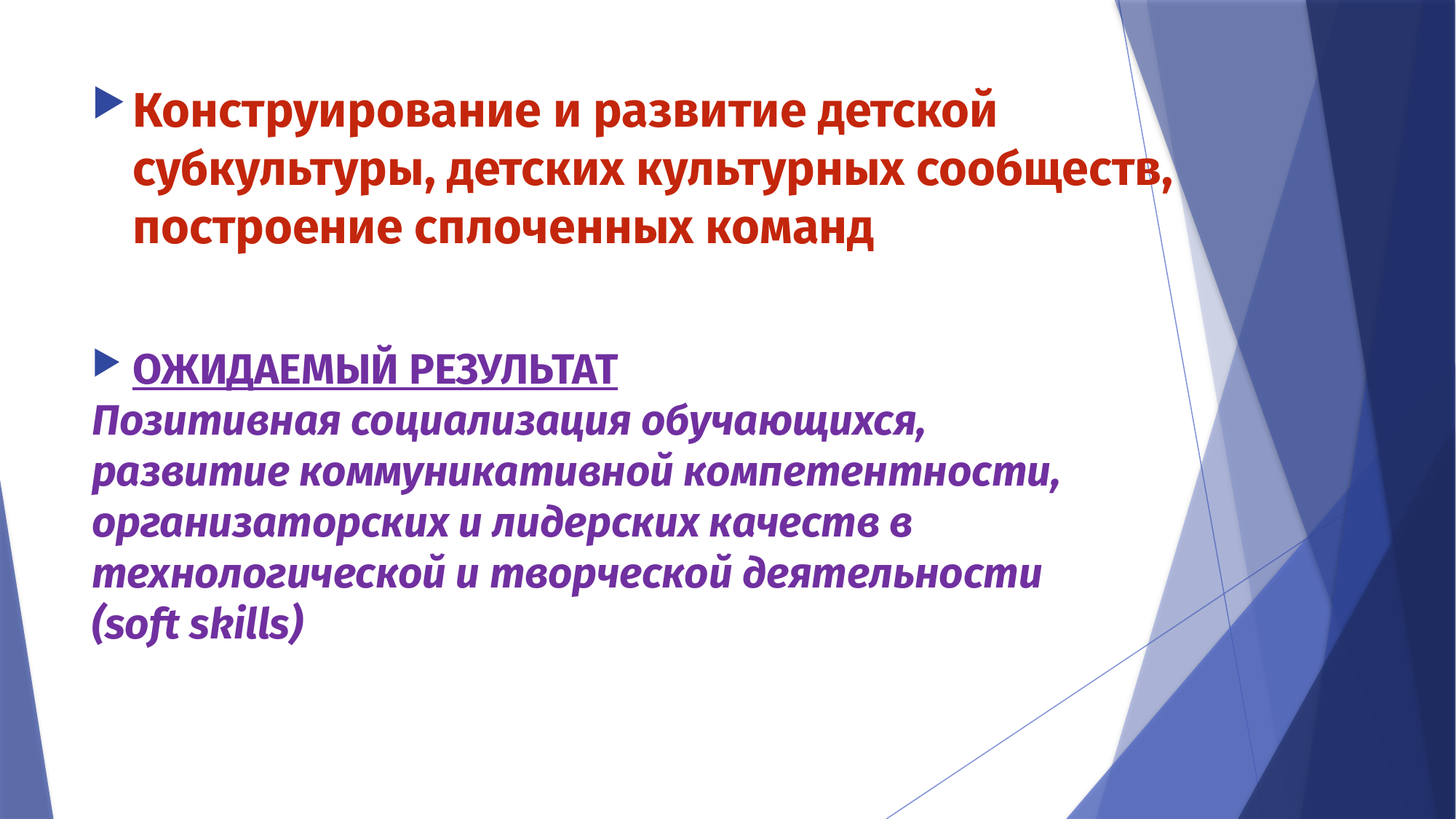

#
Конструирование и развитие детской субкультуры, детских культурных сообществ, построение сплоченных команд

ОЖИДАЕМЫЙ РЕЗУЛЬТАТ
Позитивная социализация обучающихся,
развитие коммуникативной компетентности, организаторских и лидерских качеств в технологической и творческой деятельности
(soft skills)